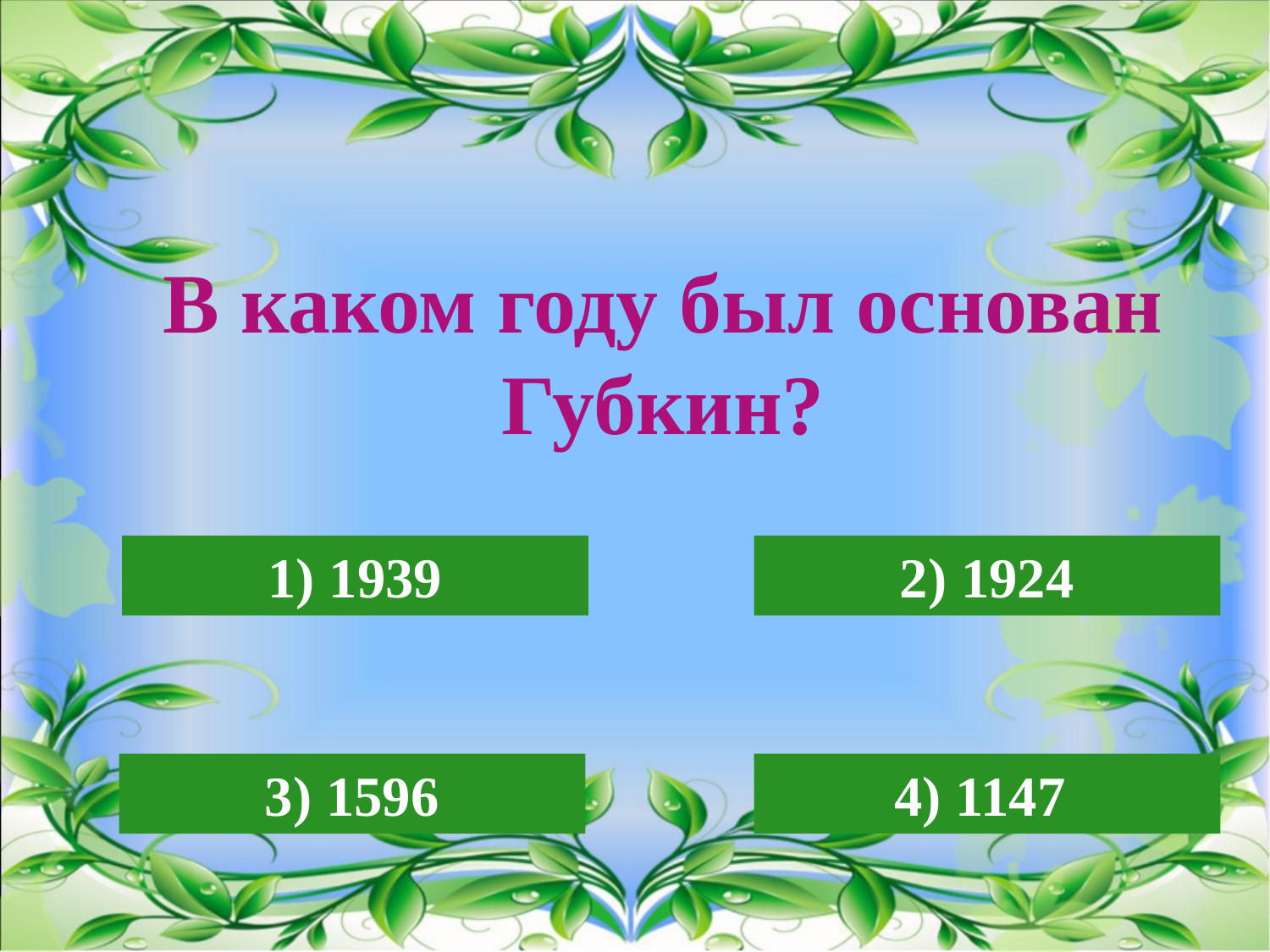

В каком году был основан Губкин?
1) 1939
2) 1924
3) 1596
4) 1147